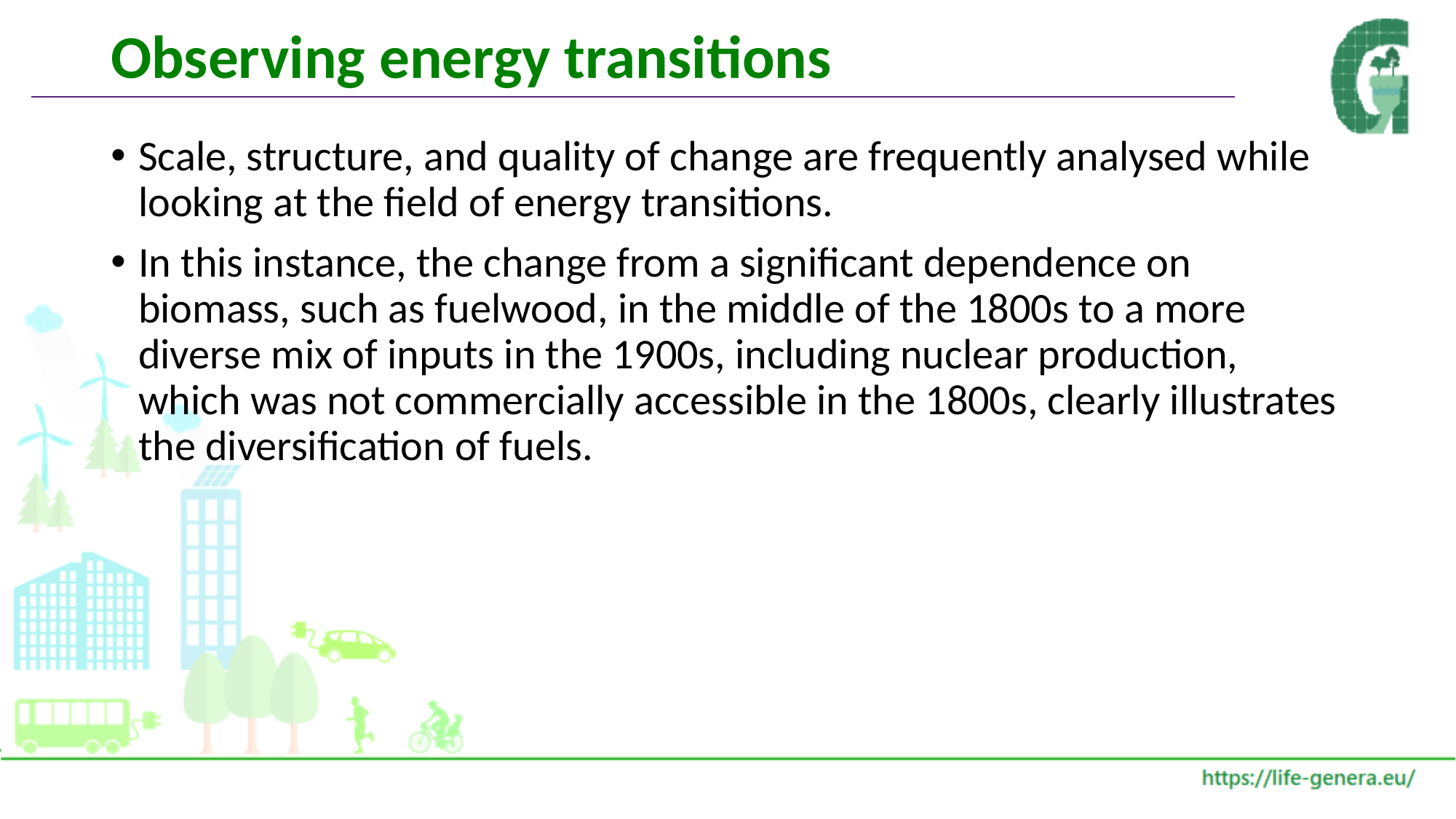

# Observing energy transitions
Scale, structure, and quality of change are frequently analysed while looking at the field of energy transitions.
In this instance, the change from a significant dependence on biomass, such as fuelwood, in the middle of the 1800s to a more diverse mix of inputs in the 1900s, including nuclear production, which was not commercially accessible in the 1800s, clearly illustrates the diversification of fuels.